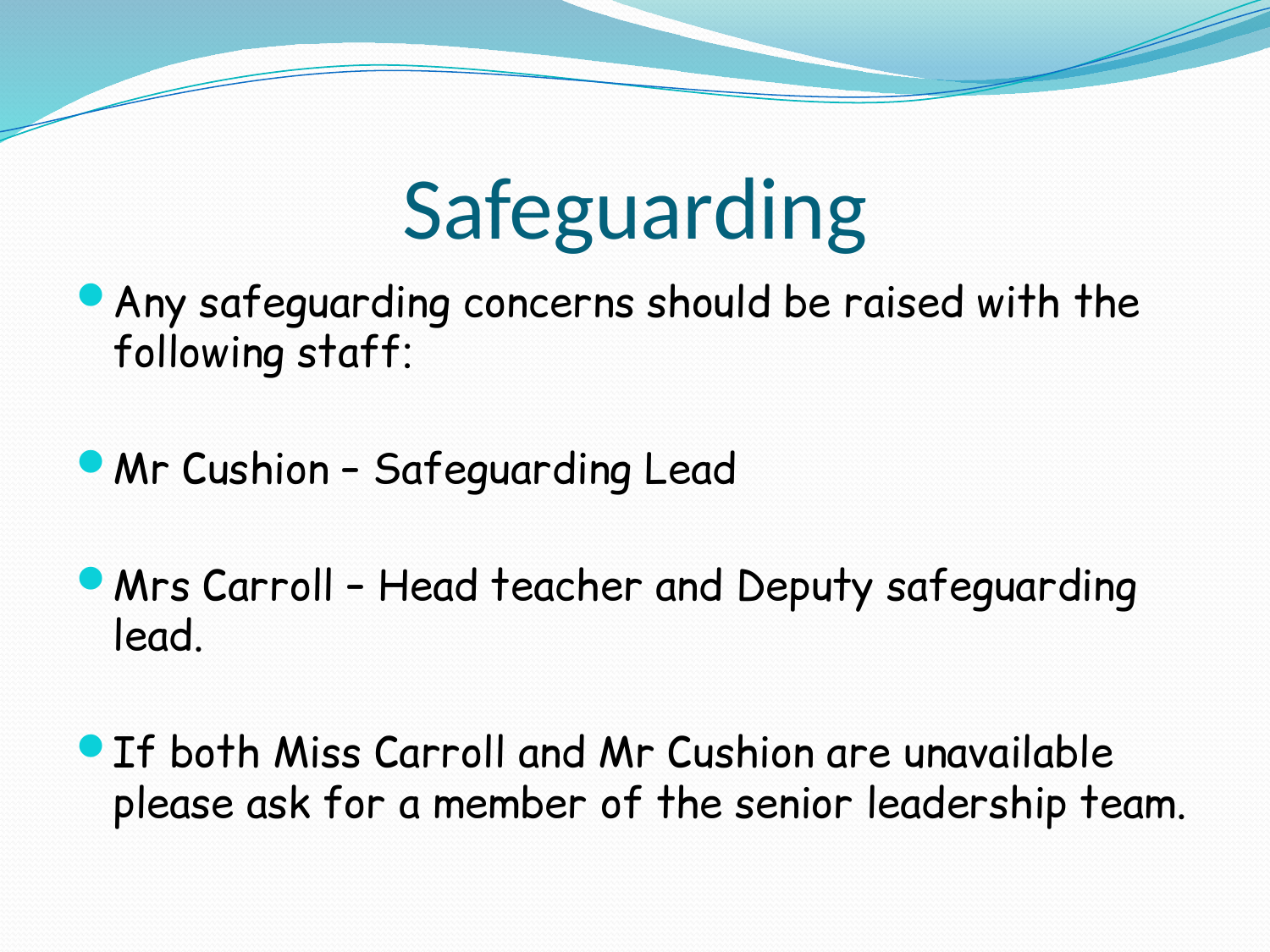

# Safeguarding
Any safeguarding concerns should be raised with the following staff:

Mr Cushion – Safeguarding Lead

Mrs Carroll – Head teacher and Deputy safeguarding lead.

If both Miss Carroll and Mr Cushion are unavailable please ask for a member of the senior leadership team.